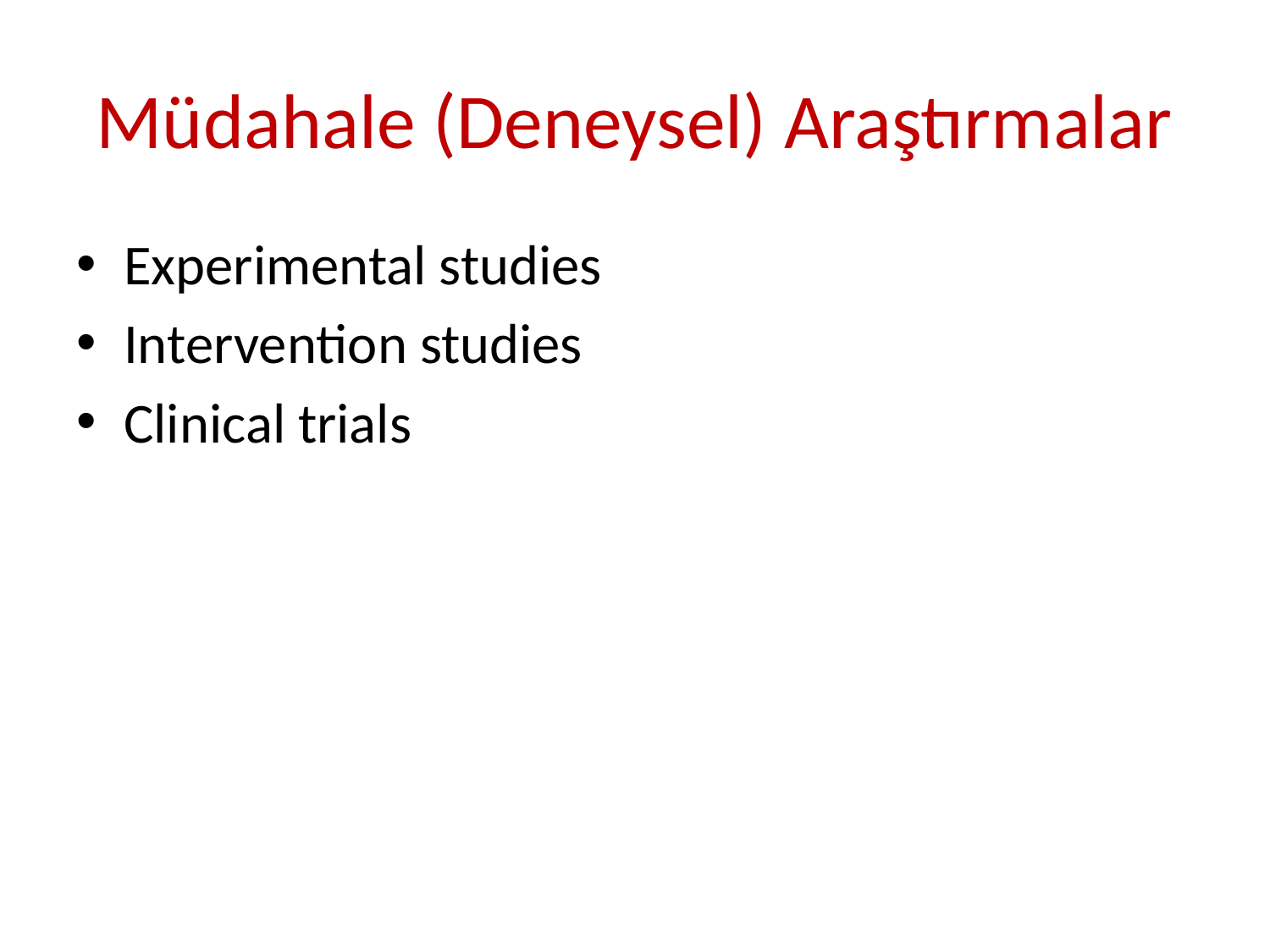

# Müdahale (Deneysel) Araştırmalar
Experimental studies
Intervention studies
Clinical trials